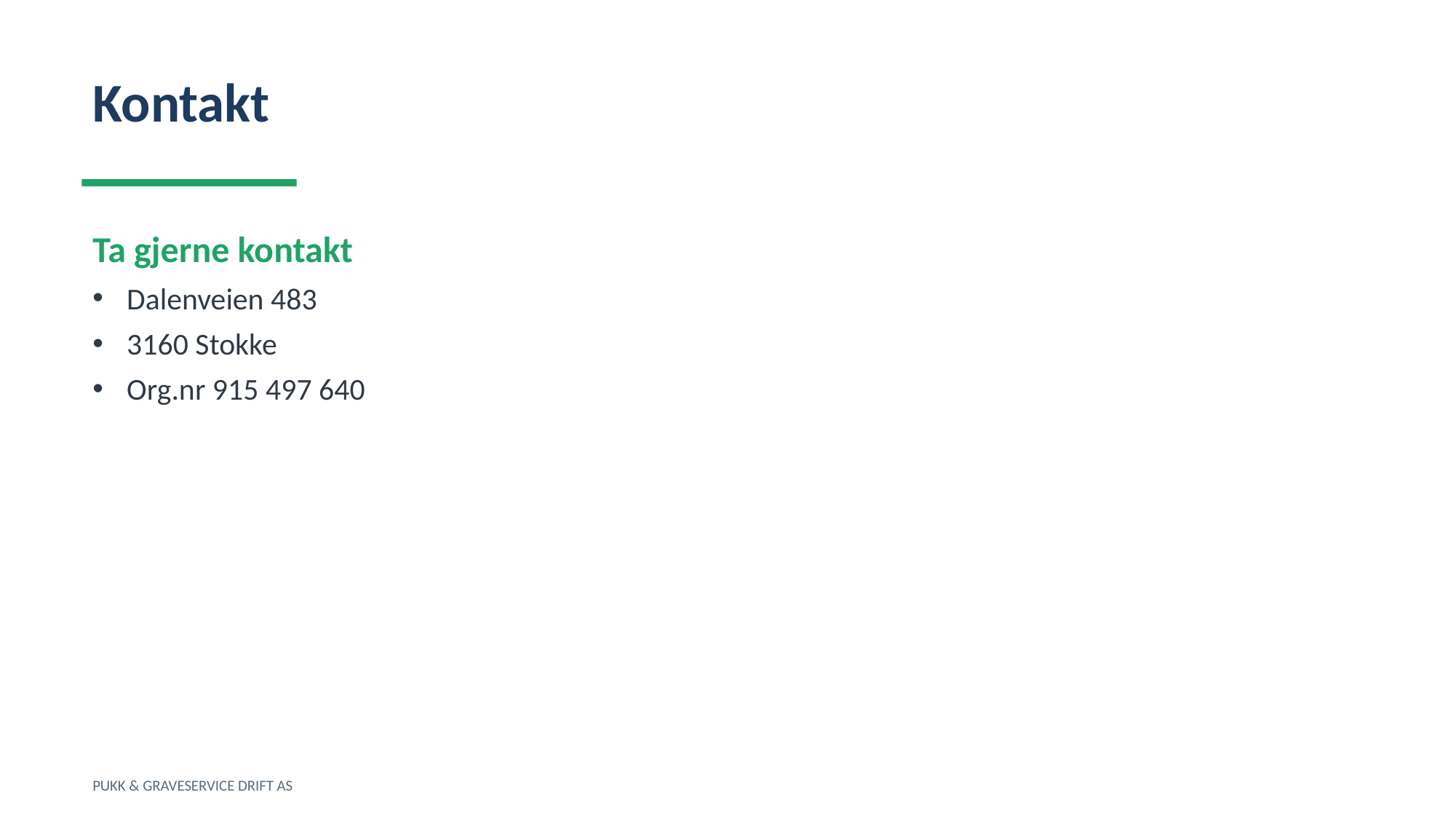

Kontakt

Ta gjerne kontakt
Dalenveien 483
3160 Stokke
Org.nr 915 497 640
PUKK & GRAVESERVICE DRIFT AS